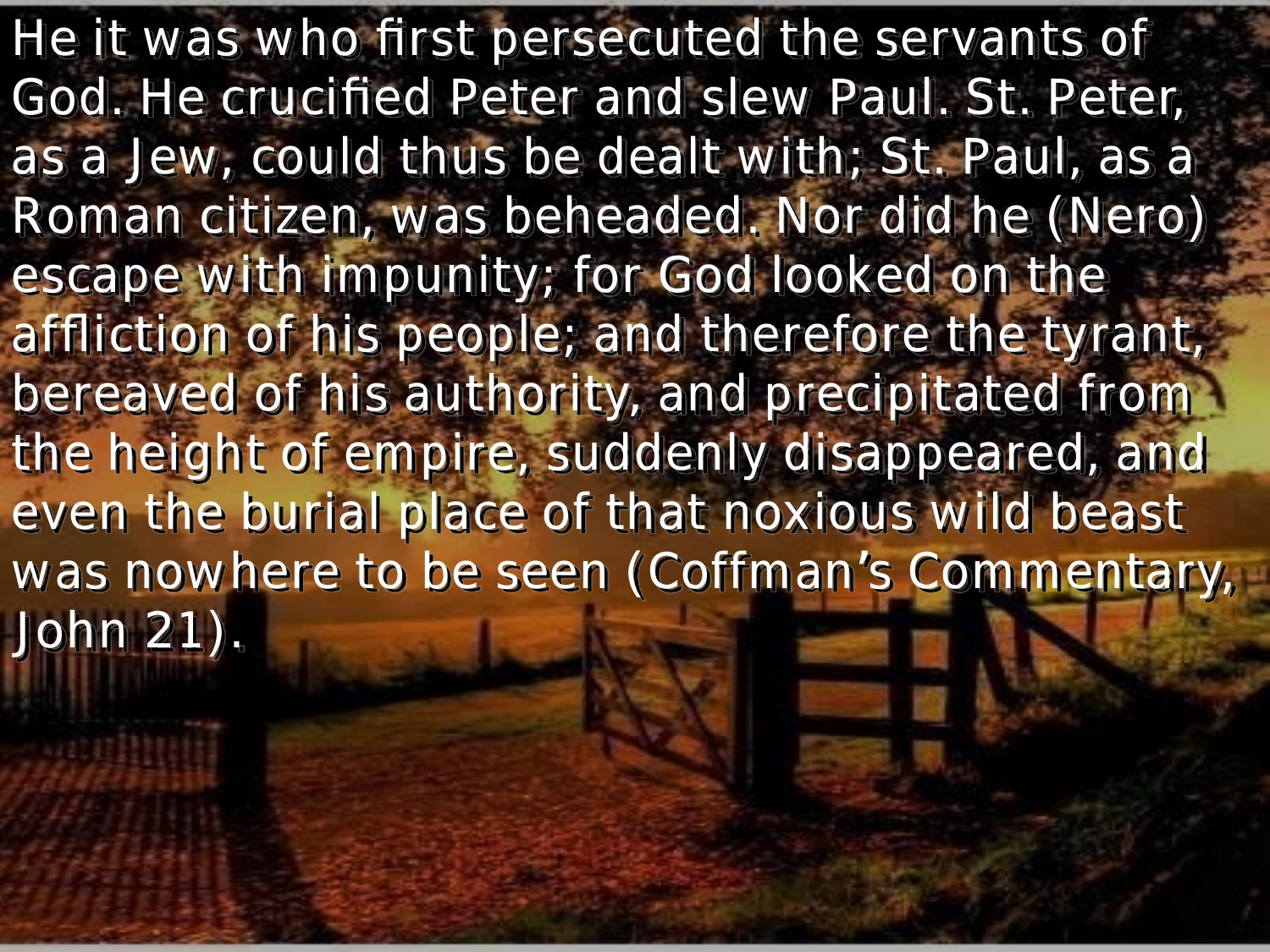

He it was who first persecuted the servants of God. He crucified Peter and slew Paul. St. Peter, as a Jew, could thus be dealt with; St. Paul, as a Roman citizen, was beheaded. Nor did he (Nero) escape with impunity; for God looked on the affliction of his people; and therefore the tyrant, bereaved of his authority, and precipitated from the height of empire, suddenly disappeared, and even the burial place of that noxious wild beast was nowhere to be seen (Coffman’s Commentary, John 21).